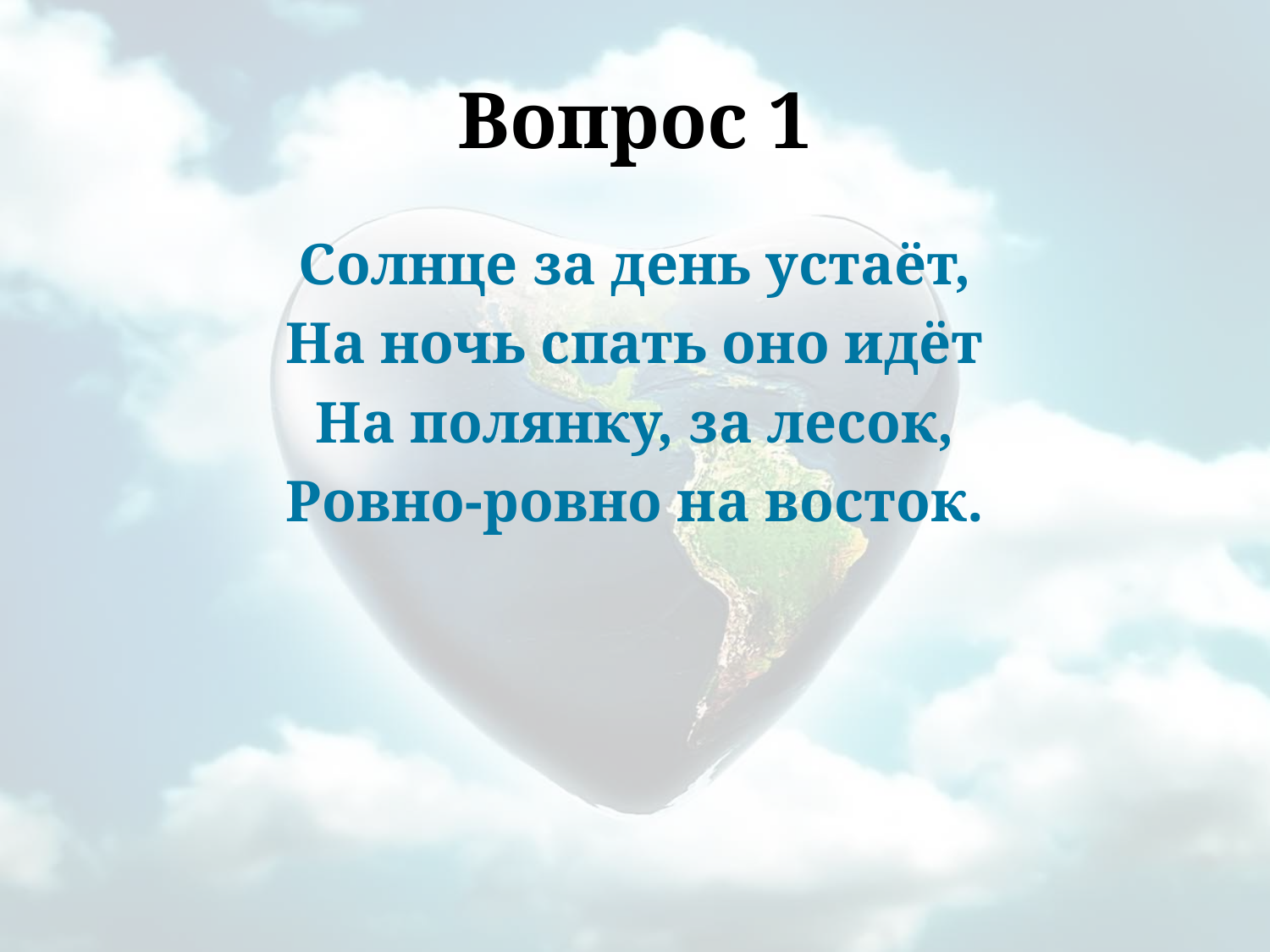

# Вопрос 1
 Солнце за день устаёт,
 На ночь спать оно идёт
 На полянку, за лесок,
 Ровно-ровно на восток.